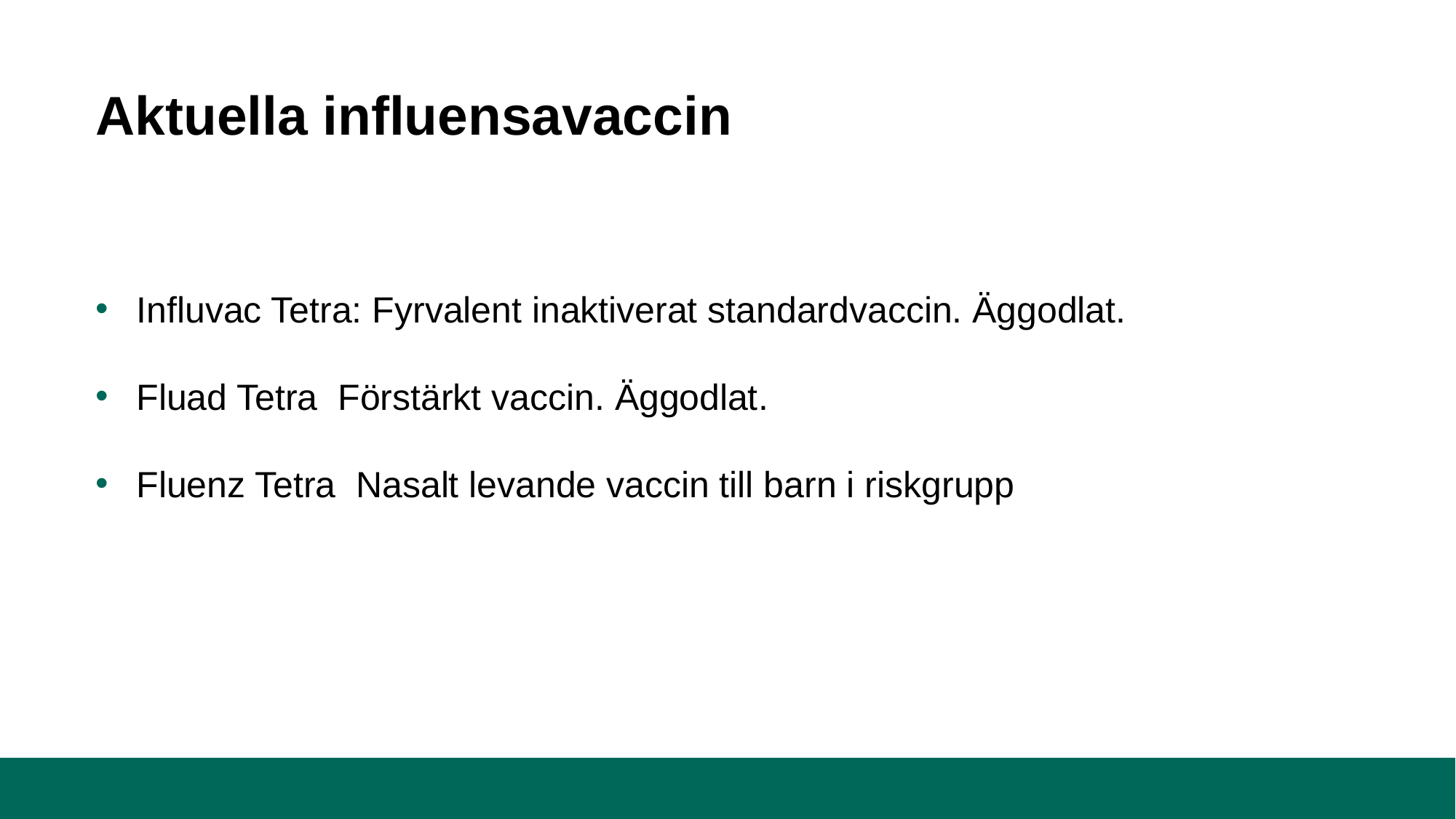

# Aktuella influensavaccin

Influvac Tetra: Fyrvalent inaktiverat standardvaccin. Äggodlat.

Fluad Tetra  Förstärkt vaccin. Äggodlat.

Fluenz Tetra  Nasalt levande vaccin till barn i riskgrupp